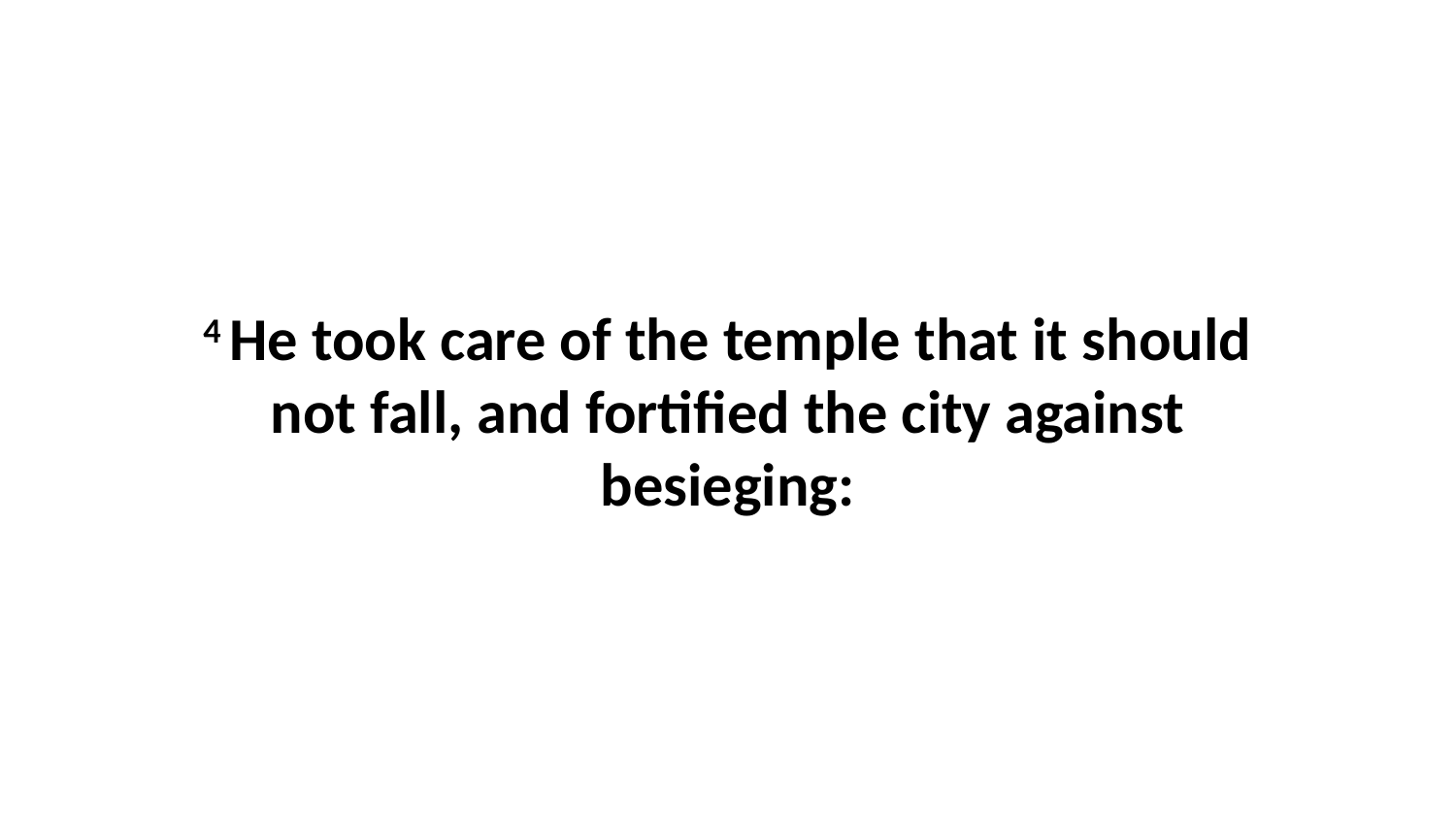

4 He took care of the temple that it should not fall, and fortified the city against besieging: